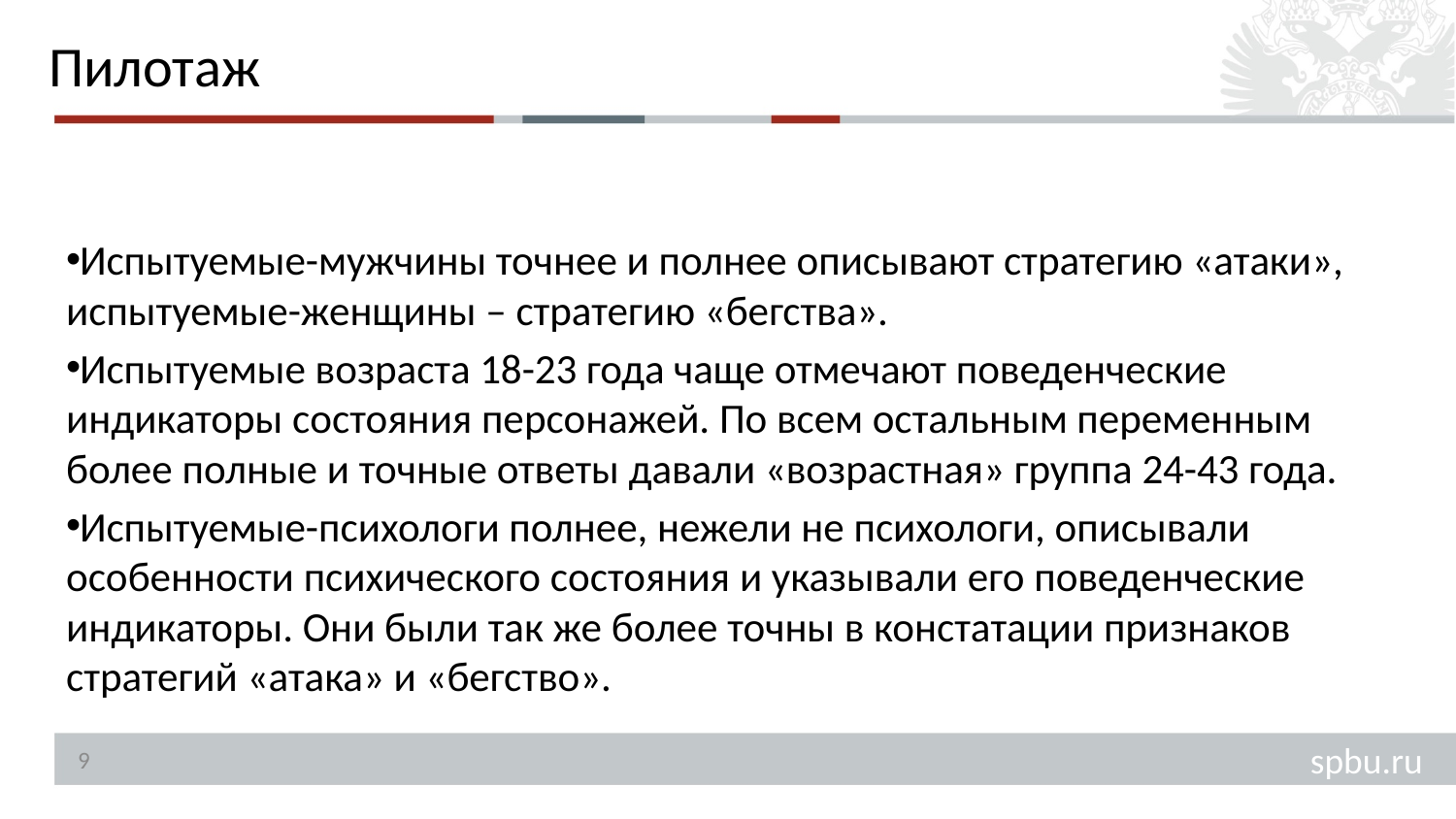

Пилотаж
Испытуемые-мужчины точнее и полнее описывают стратегию «атаки», испытуемые-женщины – стратегию «бегства».
Испытуемые возраста 18-23 года чаще отмечают поведенческие индикаторы состояния персонажей. По всем остальным переменным более полные и точные ответы давали «возрастная» группа 24-43 года.
Испытуемые-психологи полнее, нежели не психологи, описывали особенности психического состояния и указывали его поведенческие индикаторы. Они были так же более точны в констатации признаков стратегий «атака» и «бегство».

9